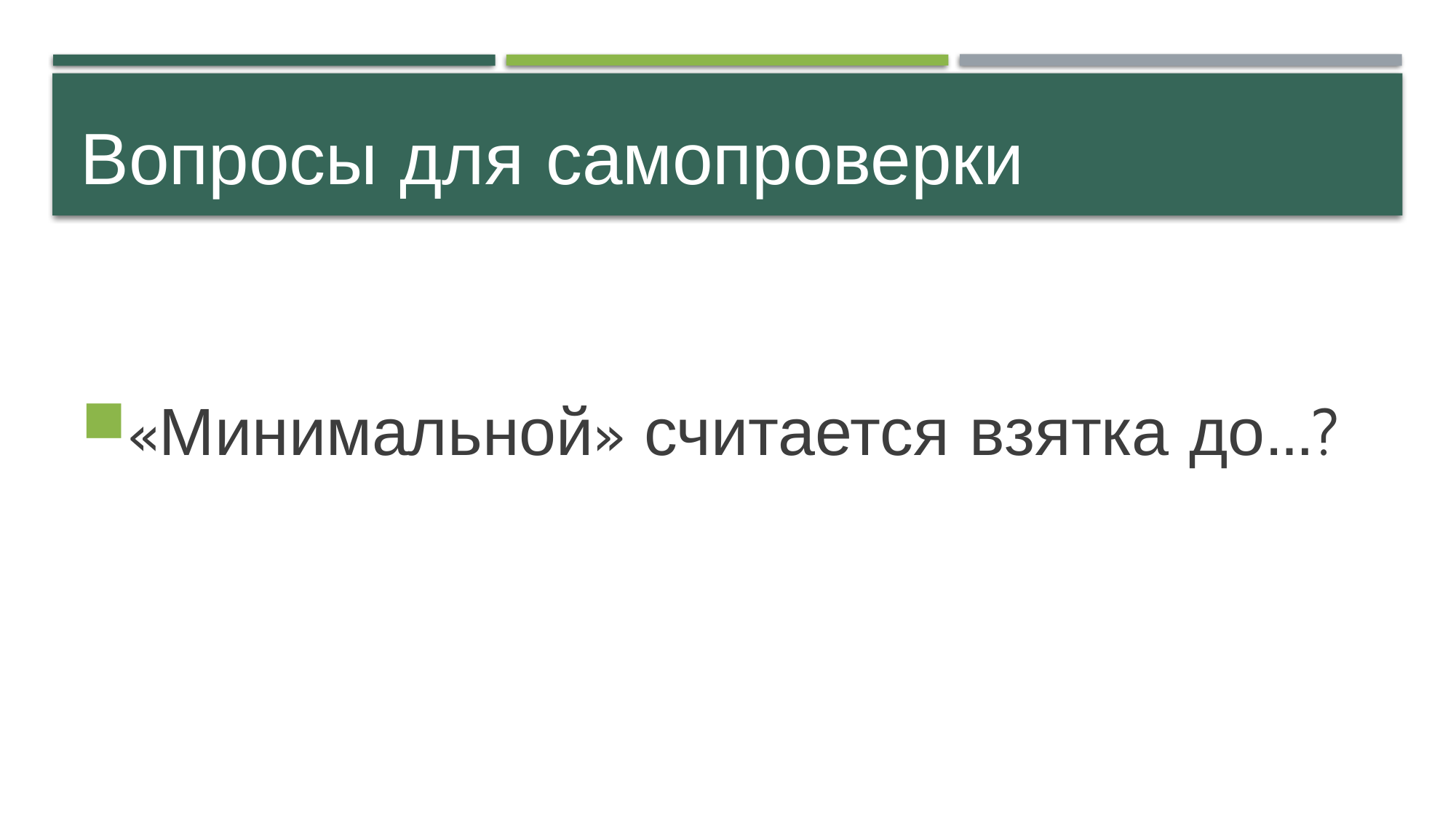

# Вопросы для самопроверки
«Минимальной» считается взятка до…?